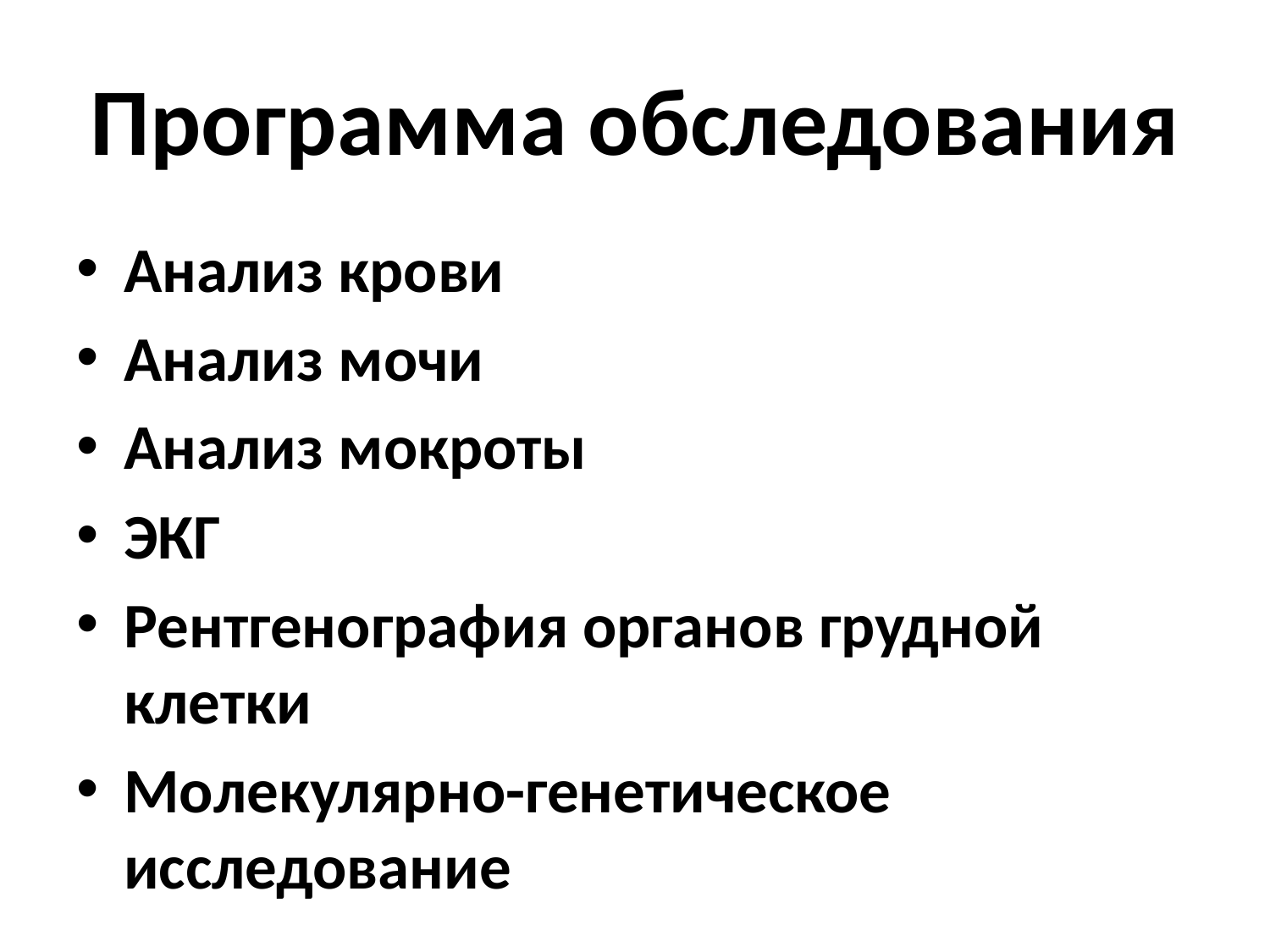

# Программа обследования
Анализ крови
Анализ мочи
Анализ мокроты
ЭКГ
Рентгенография органов грудной клетки
Молекулярно-генетическое исследование